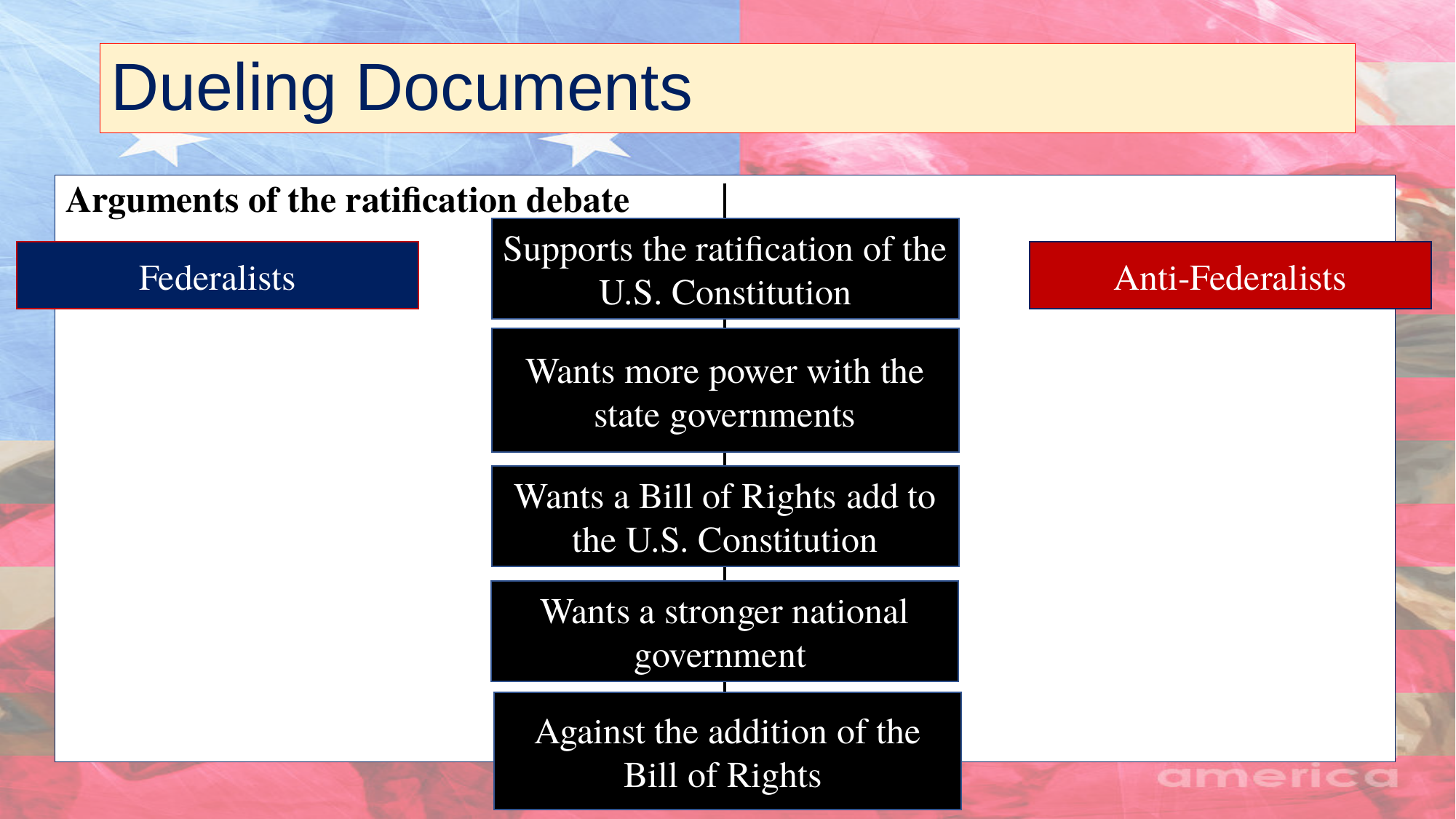

# Dueling Documents
Arguments of the ratification debate
Supports the ratification of the U.S. Constitution
Anti-Federalists
Federalists
Wants more power with the state governments
Wants a Bill of Rights add to the U.S. Constitution
Wants a stronger national government
Against the addition of the Bill of Rights